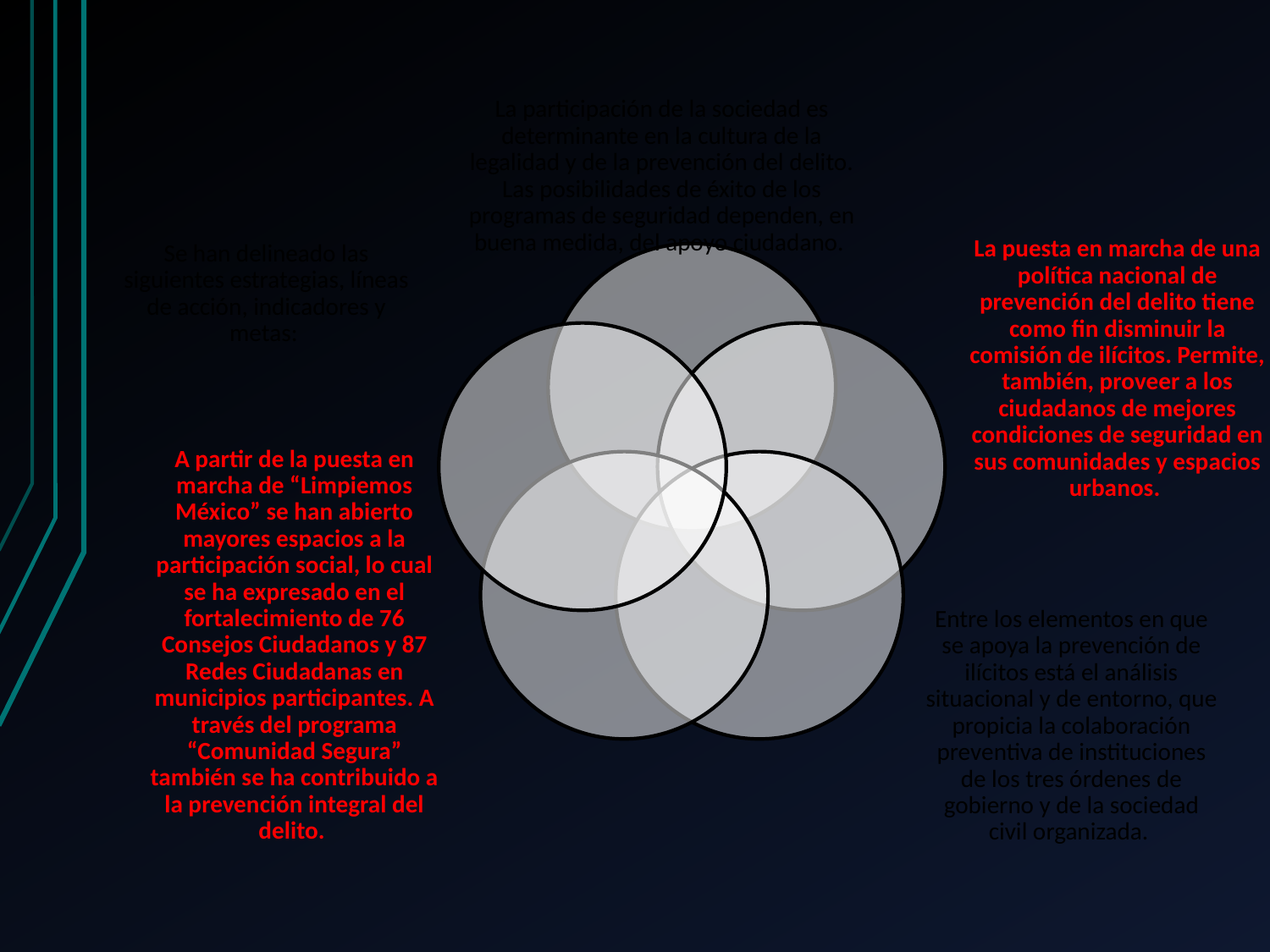

La participación de la sociedad es determinante en la cultura de la legalidad y de la prevención del delito. Las posibilidades de éxito de los programas de seguridad dependen, en buena medida, del apoyo ciudadano.
La puesta en marcha de una política nacional de prevención del delito tiene como fin disminuir la comisión de ilícitos. Permite, también, proveer a los ciudadanos de mejores condiciones de seguridad en sus comunidades y espacios urbanos.
Entre los elementos en que se apoya la prevención de ilícitos está el análisis situacional y de entorno, que propicia la colaboración preventiva de instituciones de los tres órdenes de gobierno y de la sociedad civil organizada.
A partir de la puesta en marcha de “Limpiemos México” se han abierto mayores espacios a la participación social, lo cual se ha expresado en el fortalecimiento de 76 Consejos Ciudadanos y 87 Redes Ciudadanas en municipios participantes. A través del programa “Comunidad Segura” también se ha contribuido a la prevención integral del delito.
Se han delineado las siguientes estrategias, líneas de acción, indicadores y metas: